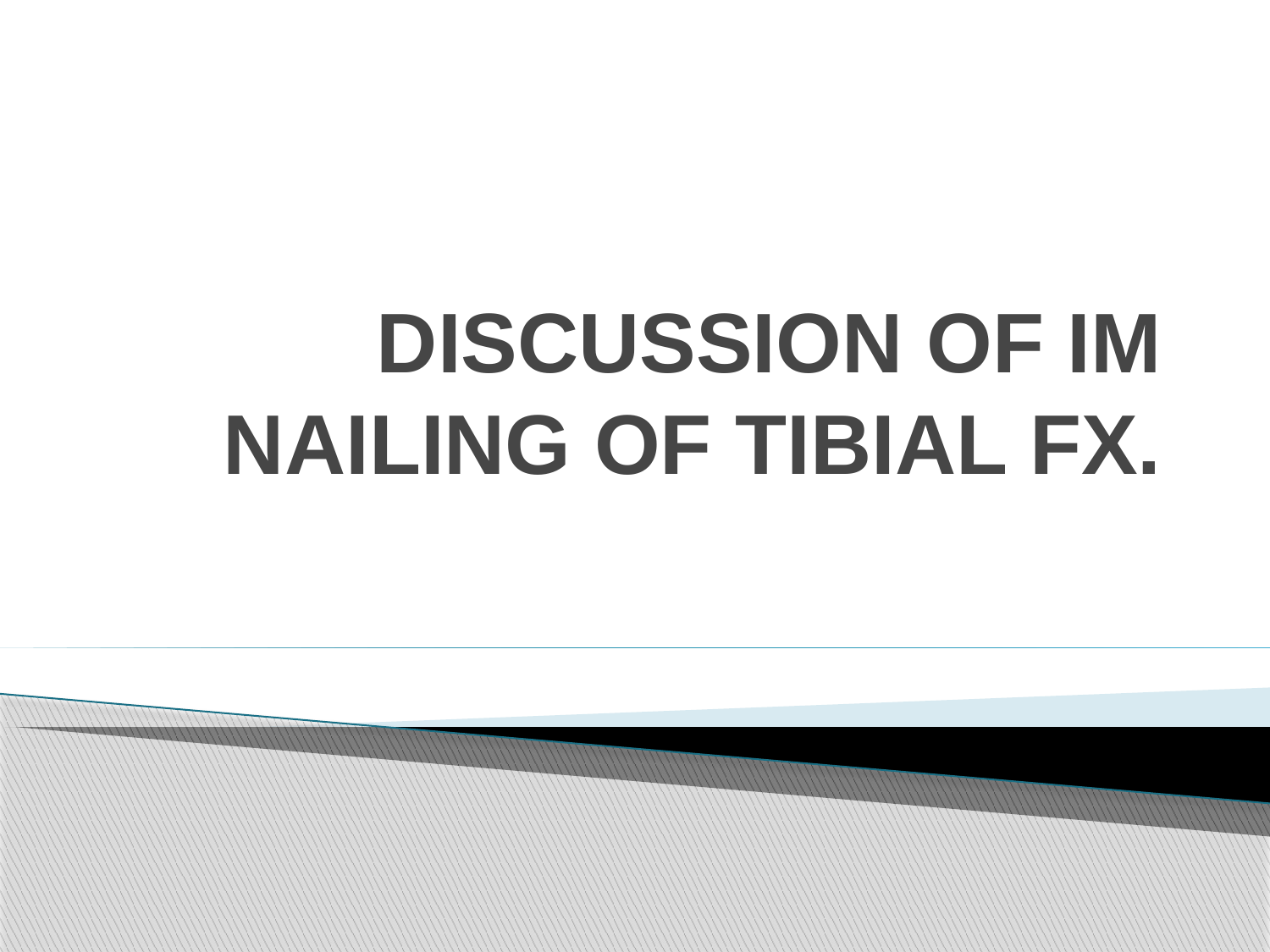

# DISCUSSION OF IM NAILING OF TIBIAL FX.